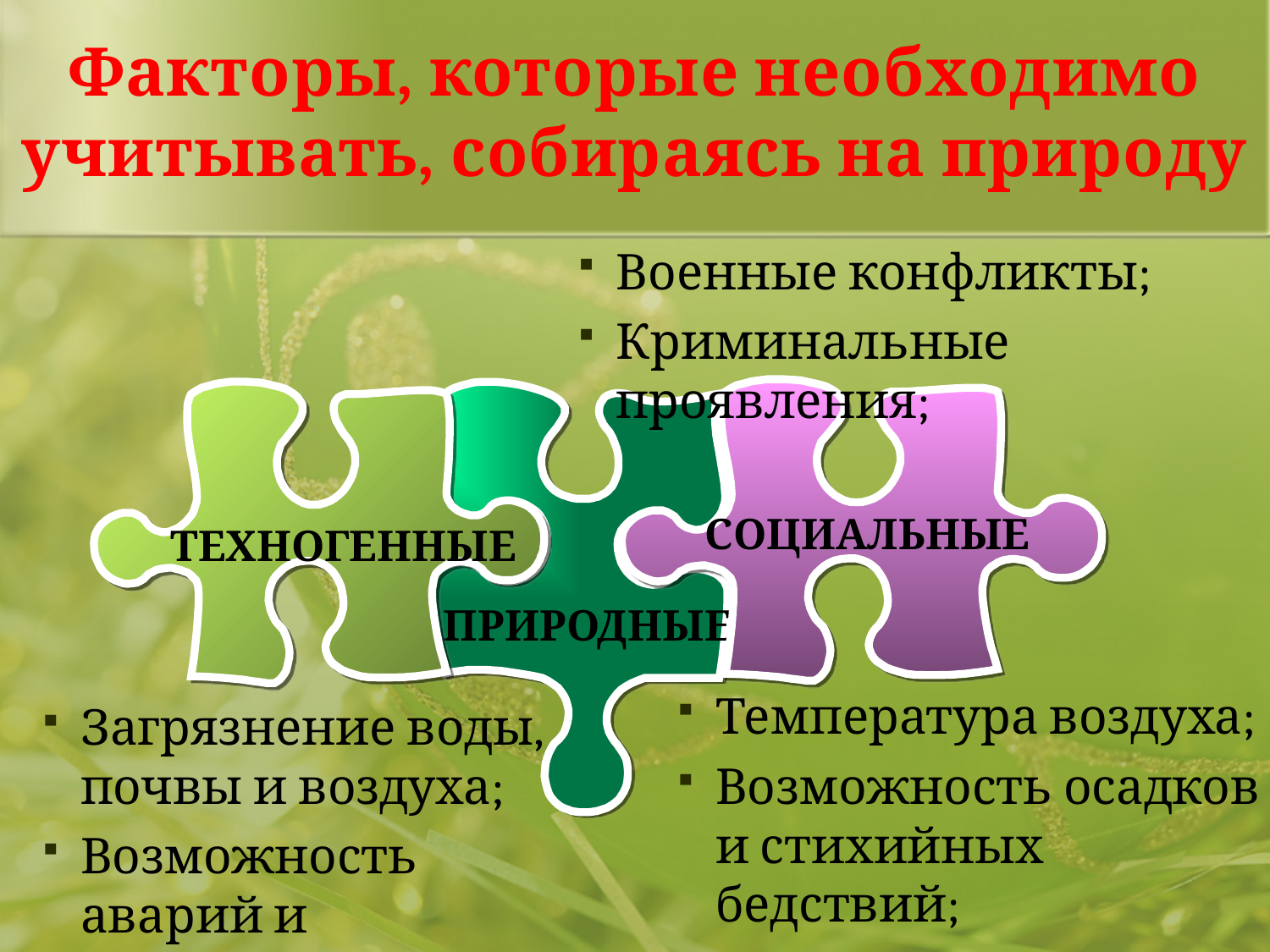

Факторы, которые необходимо учитывать, собираясь на природу
Военные конфликты;
Криминальные проявления;

СОЦИАЛЬНЫЕ

ТЕХНОГЕННЫЕ

ПРИРОДНЫЕ
Температура воздуха;
Возможность осадков и стихийных бедствий;
Рельеф местности;
Загрязнение воды, почвы и воздуха;
Возможность аварий и катастроф;